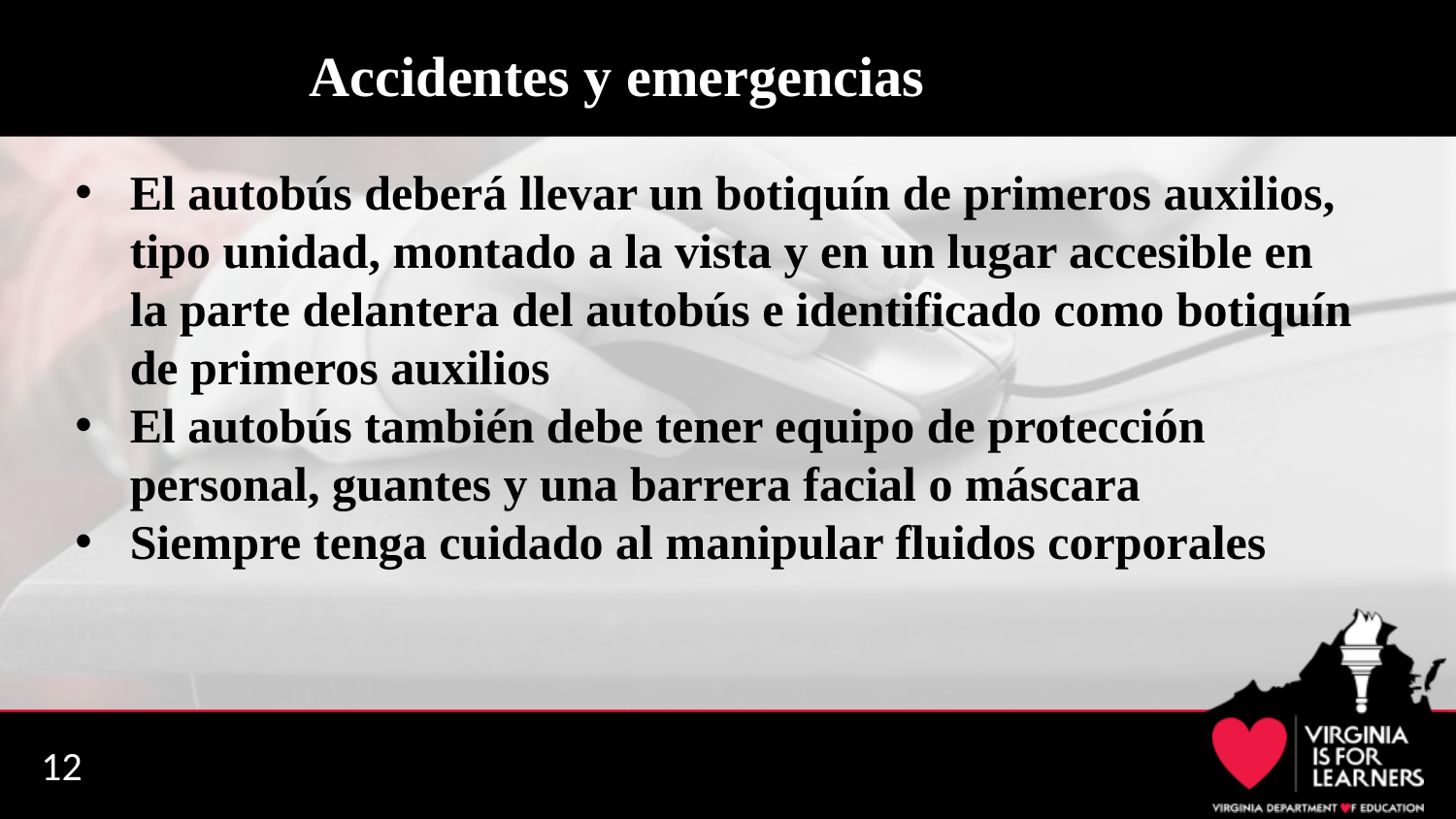

# Accidentes y emergencias
El autobús deberá llevar un botiquín de primeros auxilios, tipo unidad, montado a la vista y en un lugar accesible en la parte delantera del autobús e identificado como botiquín de primeros auxilios
El autobús también debe tener equipo de protección personal, guantes y una barrera facial o máscara
Siempre tenga cuidado al manipular fluidos corporales